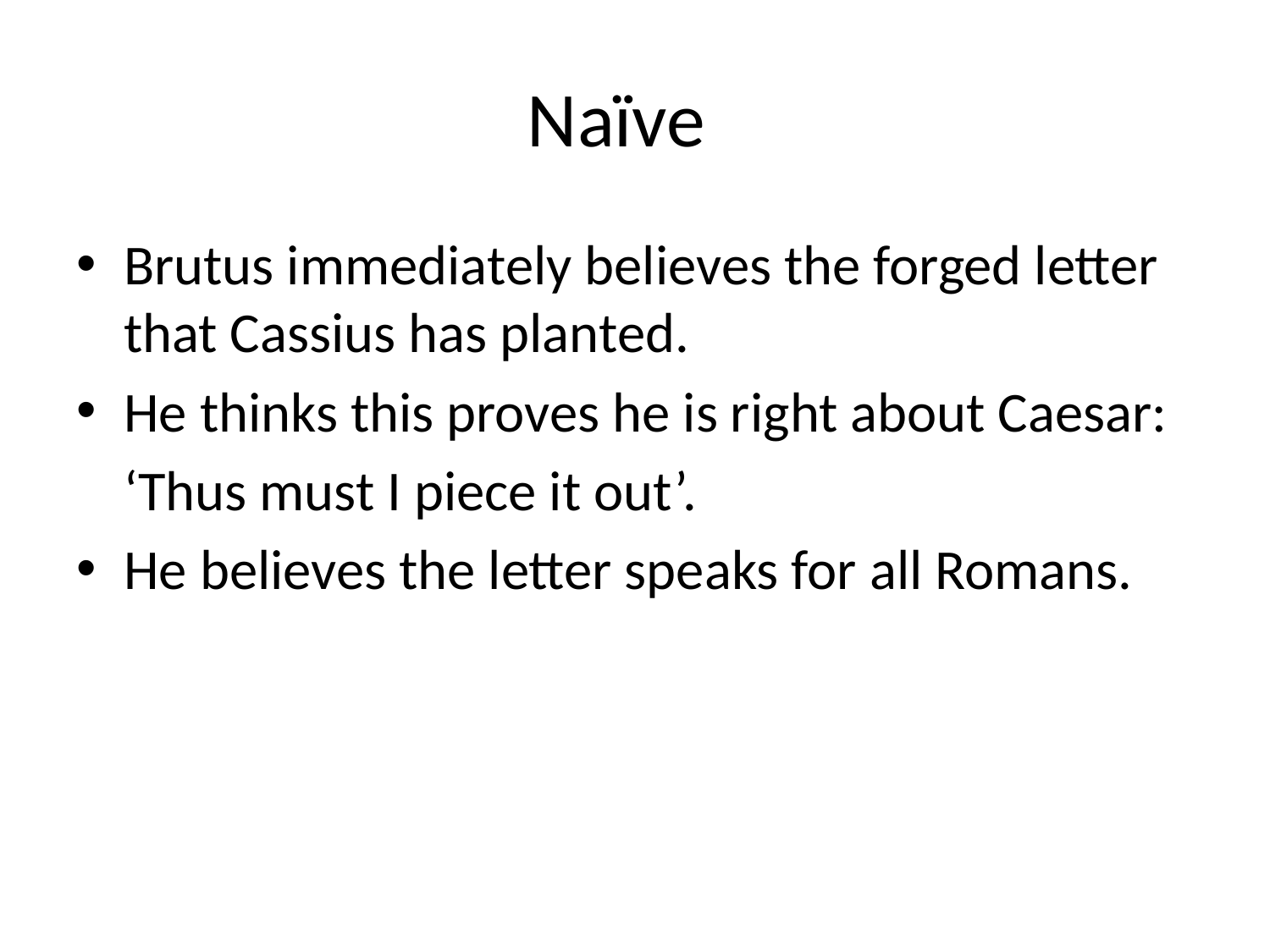

# Naïve
Brutus immediately believes the forged letter that Cassius has planted.
He thinks this proves he is right about Caesar:
	‘Thus must I piece it out’.
He believes the letter speaks for all Romans.